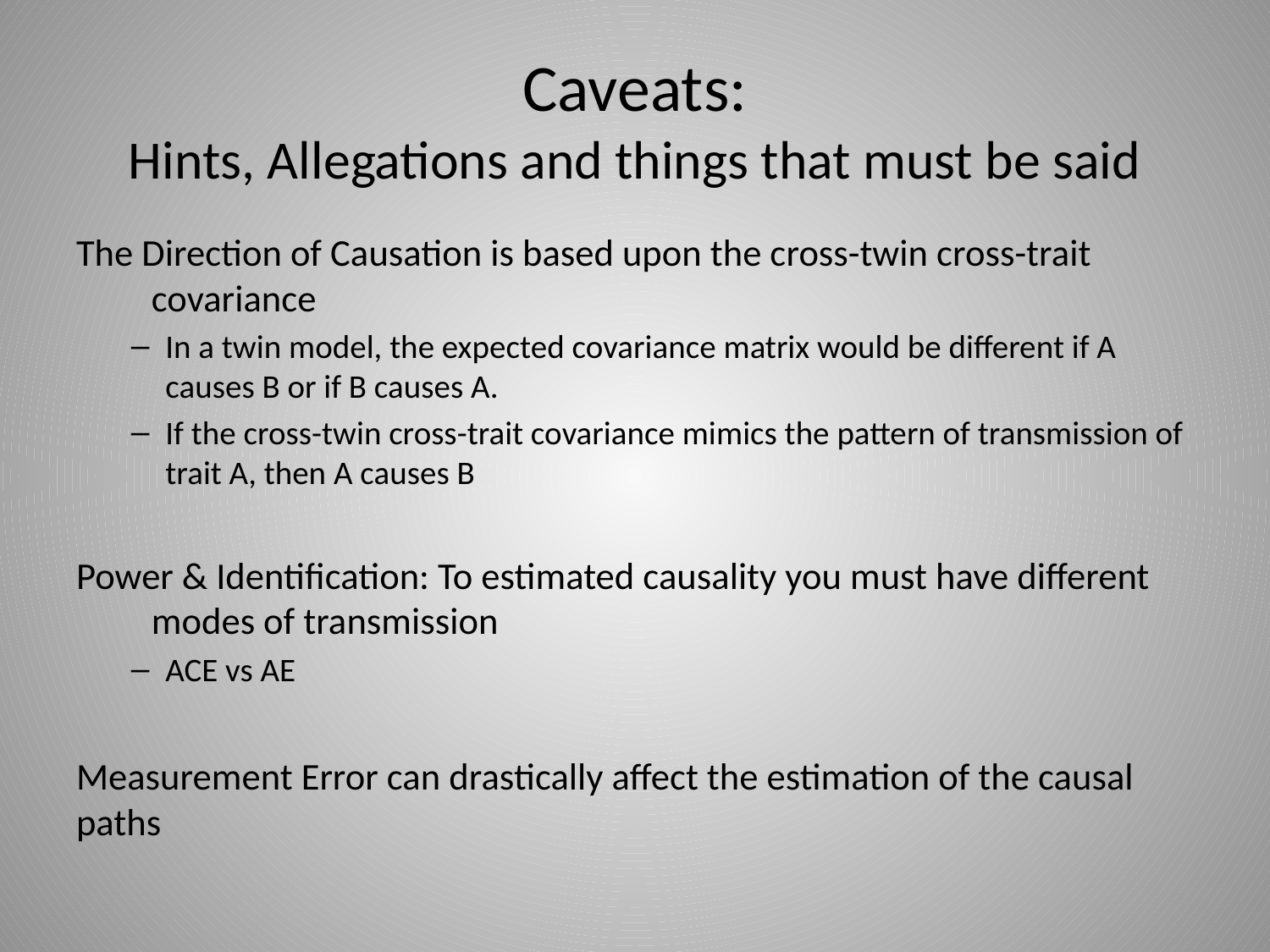

# Caveats: Hints, Allegations and things that must be said
The Direction of Causation is based upon the cross-twin cross-trait covariance
In a twin model, the expected covariance matrix would be different if A causes B or if B causes A.
If the cross-twin cross-trait covariance mimics the pattern of transmission of trait A, then A causes B

Power & Identification: To estimated causality you must have different modes of transmission
ACE vs AE

Measurement Error can drastically affect the estimation of the causal paths